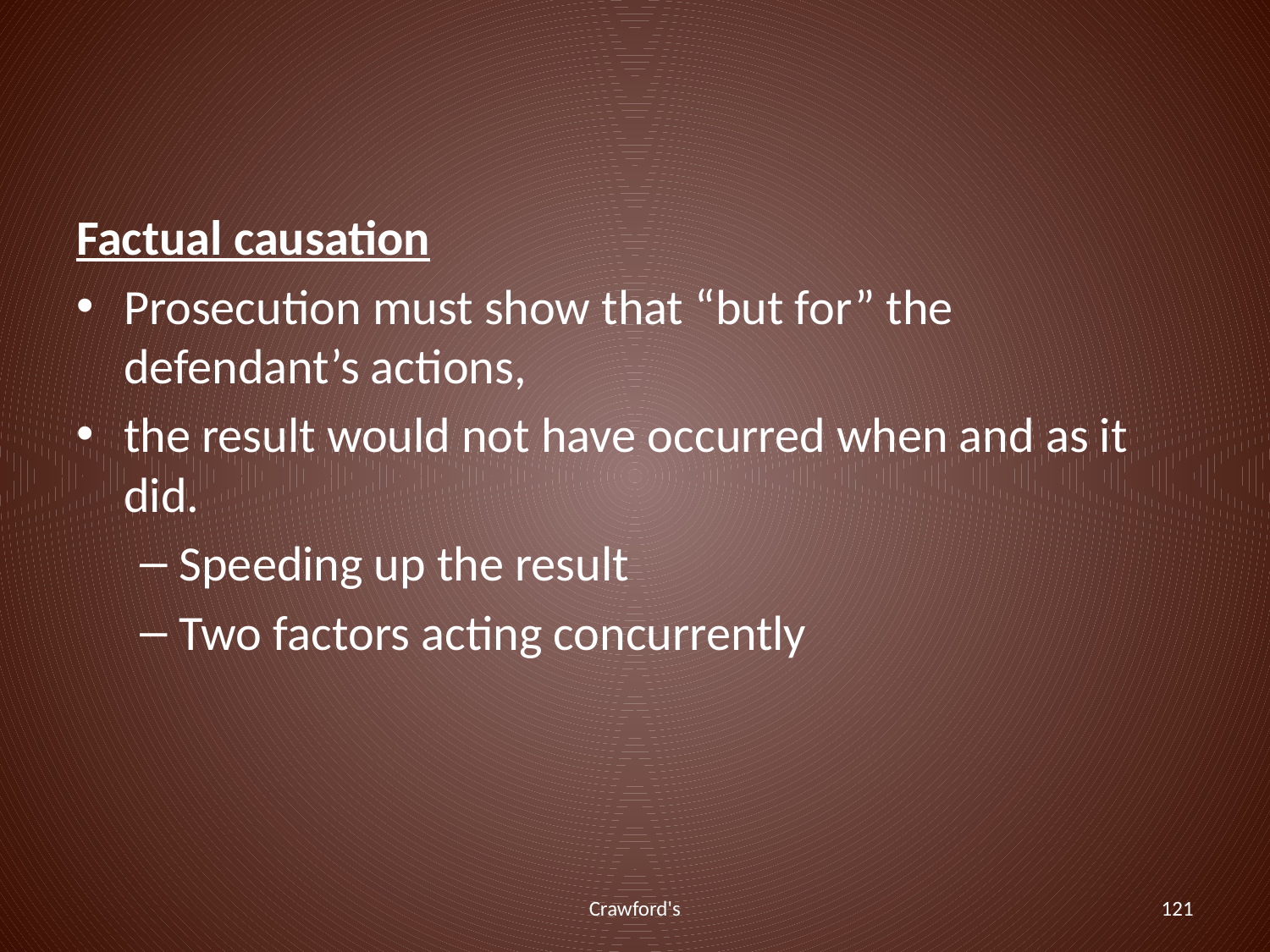

#
Factual causation
Prosecution must show that “but for” the defendant’s actions,
the result would not have occurred when and as it did.
Speeding up the result
Two factors acting concurrently

Crawford's
121